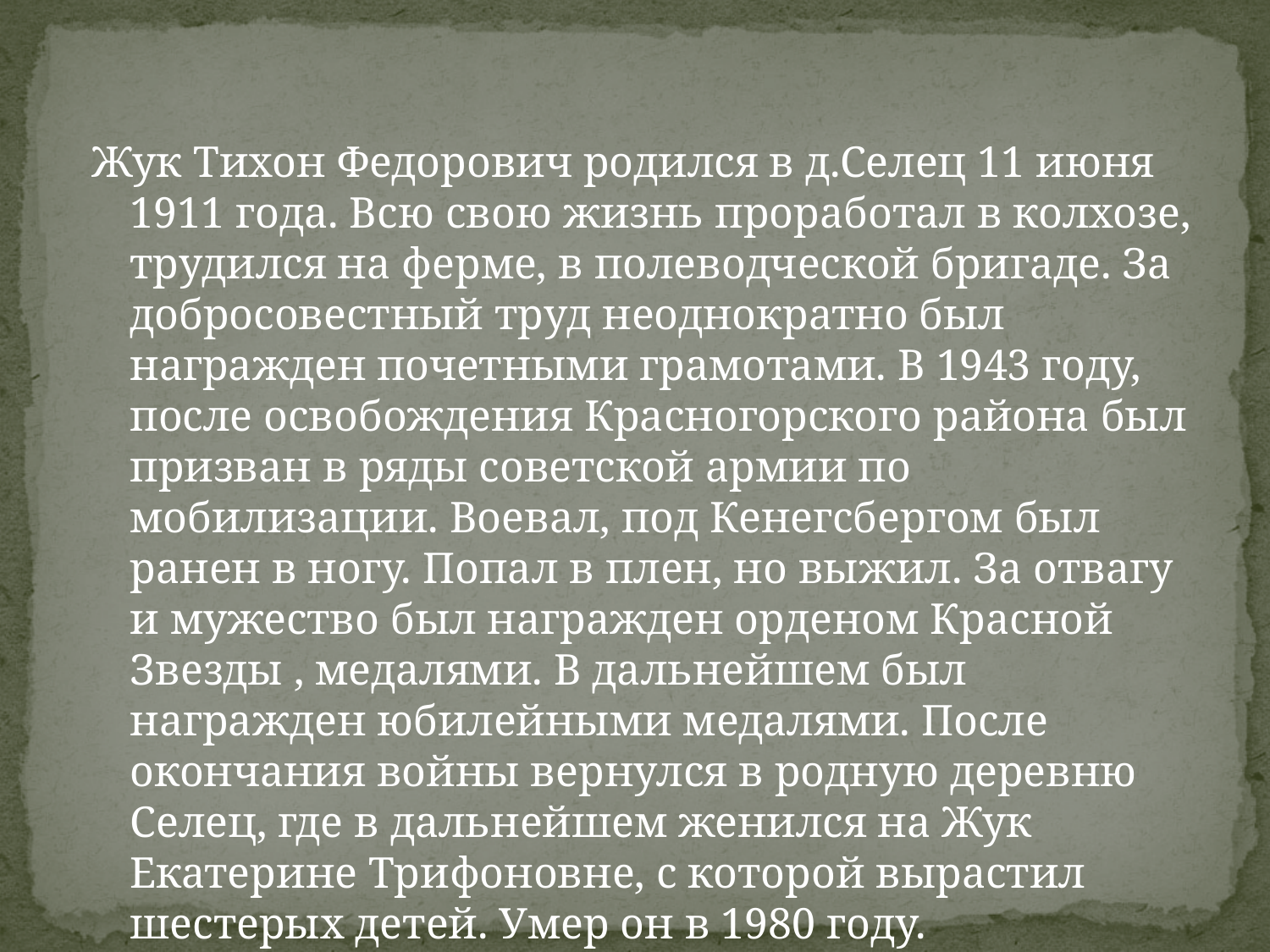

Жук Тихон Федорович родился в д.Селец 11 июня 1911 года. Всю свою жизнь проработал в колхозе, трудился на ферме, в полеводческой бригаде. За добросовестный труд неоднократно был награжден почетными грамотами. В 1943 году, после освобождения Красногорского района был призван в ряды советской армии по мобилизации. Воевал, под Кенегсбергом был ранен в ногу. Попал в плен, но выжил. За отвагу и мужество был награжден орденом Красной Звезды , медалями. В дальнейшем был награжден юбилейными медалями. После окончания войны вернулся в родную деревню Селец, где в дальнейшем женился на Жук Екатерине Трифоновне, с которой вырастил шестерых детей. Умер он в 1980 году.